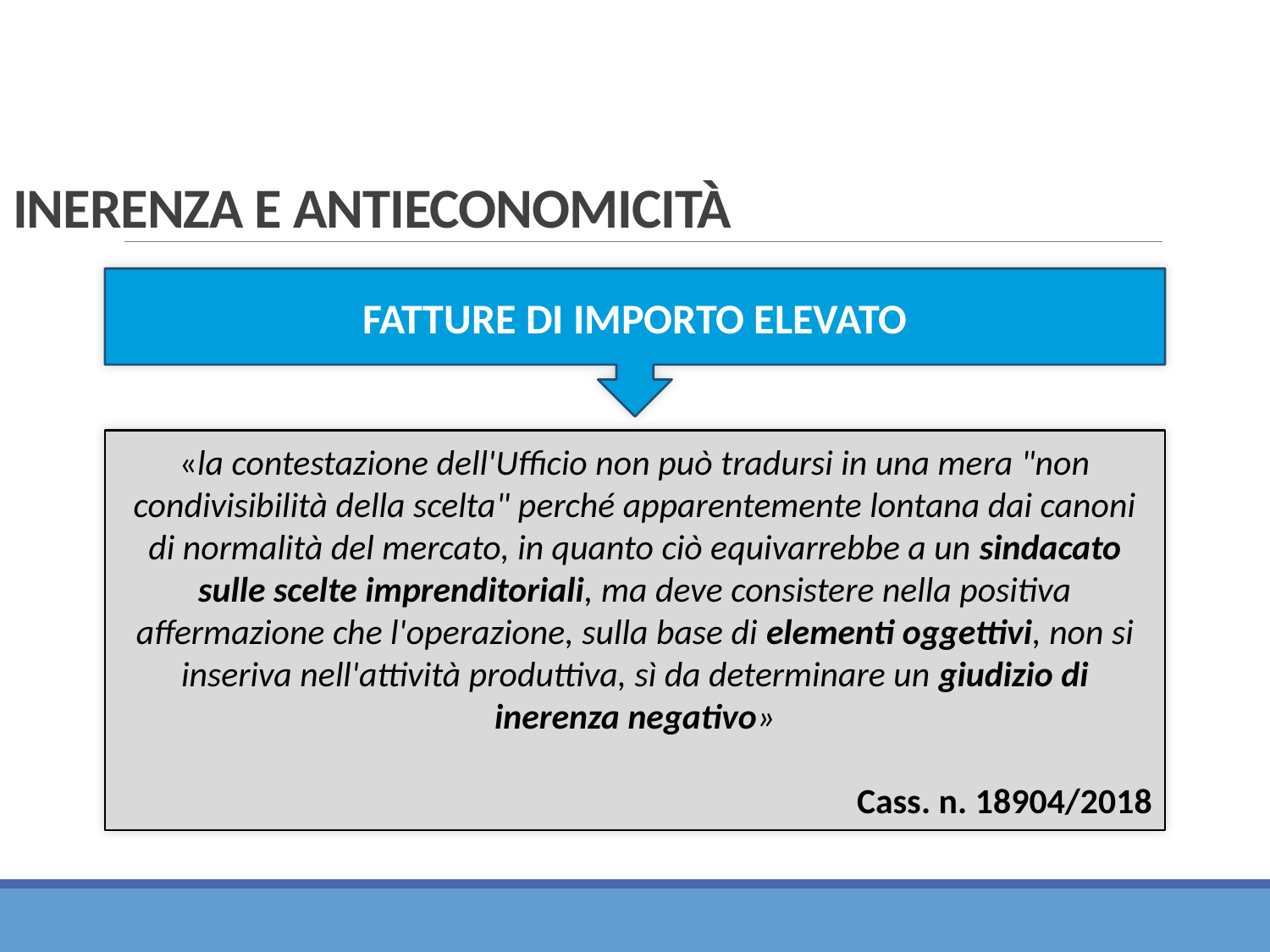

# INERENZA E ANTIECONOMICITÀ
FATTURE DI IMPORTO ELEVATO
«la contestazione dell'Ufficio non può tradursi in una mera "non condivisibilità della scelta" perché apparentemente lontana dai canoni di normalità del mercato, in quanto ciò equivarrebbe a un sindacato sulle scelte imprenditoriali, ma deve consistere nella positiva affermazione che l'operazione, sulla base di elementi oggettivi, non si inseriva nell'attività produttiva, sì da determinare un giudizio di inerenza negativo»

Cass. n. 18904/2018